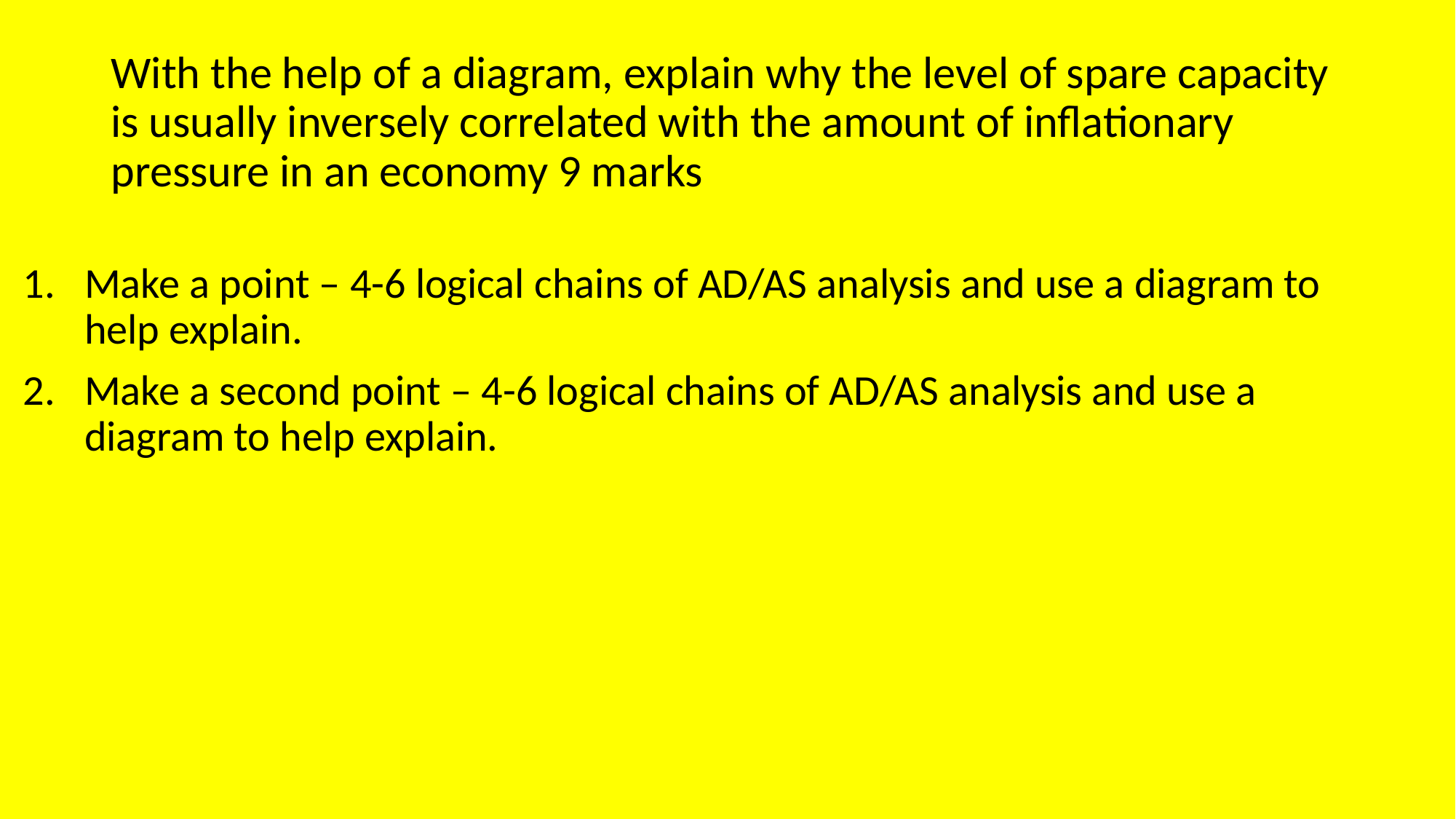

# With the help of a diagram, explain why the level of spare capacity is usually inversely correlated with the amount of inflationary pressure in an economy 9 marks
Make a point – 4-6 logical chains of AD/AS analysis and use a diagram to help explain.
Make a second point – 4-6 logical chains of AD/AS analysis and use a diagram to help explain.